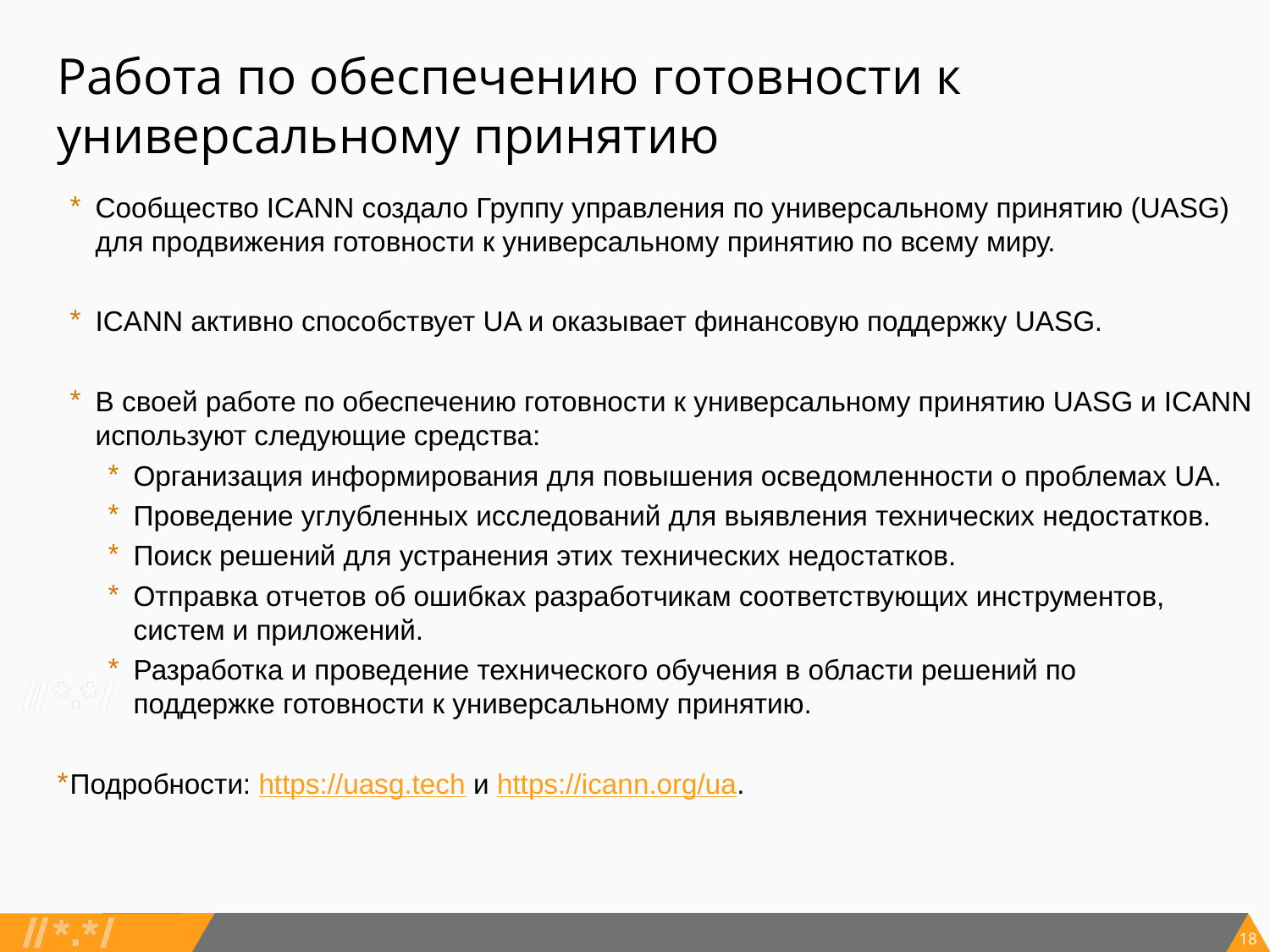

# Работа по обеспечению готовности к универсальному принятию
Сообщество ICANN создало Группу управления по универсальному принятию (UASG) для продвижения готовности к универсальному принятию по всему миру.

ICANN активно способствует UA и оказывает финансовую поддержку UASG.

В своей работе по обеспечению готовности к универсальному принятию UASG и ICANN используют следующие средства:
Организация информирования для повышения осведомленности о проблемах UA.
Проведение углубленных исследований для выявления технических недостатков.
Поиск решений для устранения этих технических недостатков.
Отправка отчетов об ошибках разработчикам соответствующих инструментов, систем и приложений.
Разработка и проведение технического обучения в области решений по
поддержке готовности к универсальному принятию.

Подробности: https://uasg.tech и https://icann.org/ua.